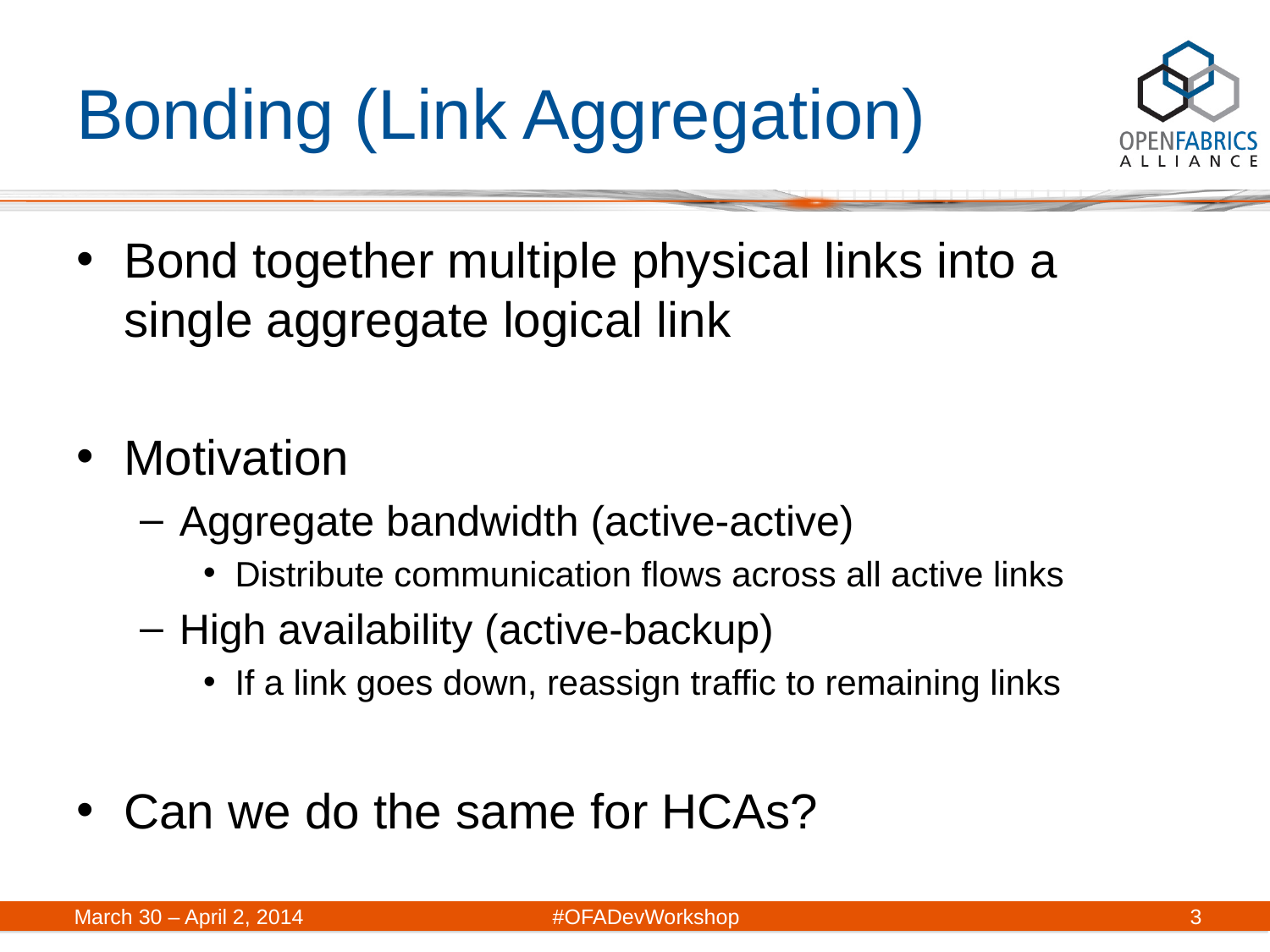

# Bonding (Link Aggregation)
Bond together multiple physical links into a single aggregate logical link

Motivation
Aggregate bandwidth (active-active)
Distribute communication flows across all active links
High availability (active-backup)
If a link goes down, reassign traffic to remaining links

Can we do the same for HCAs?
March 30 – April 2, 2014	#OFADevWorkshop
3